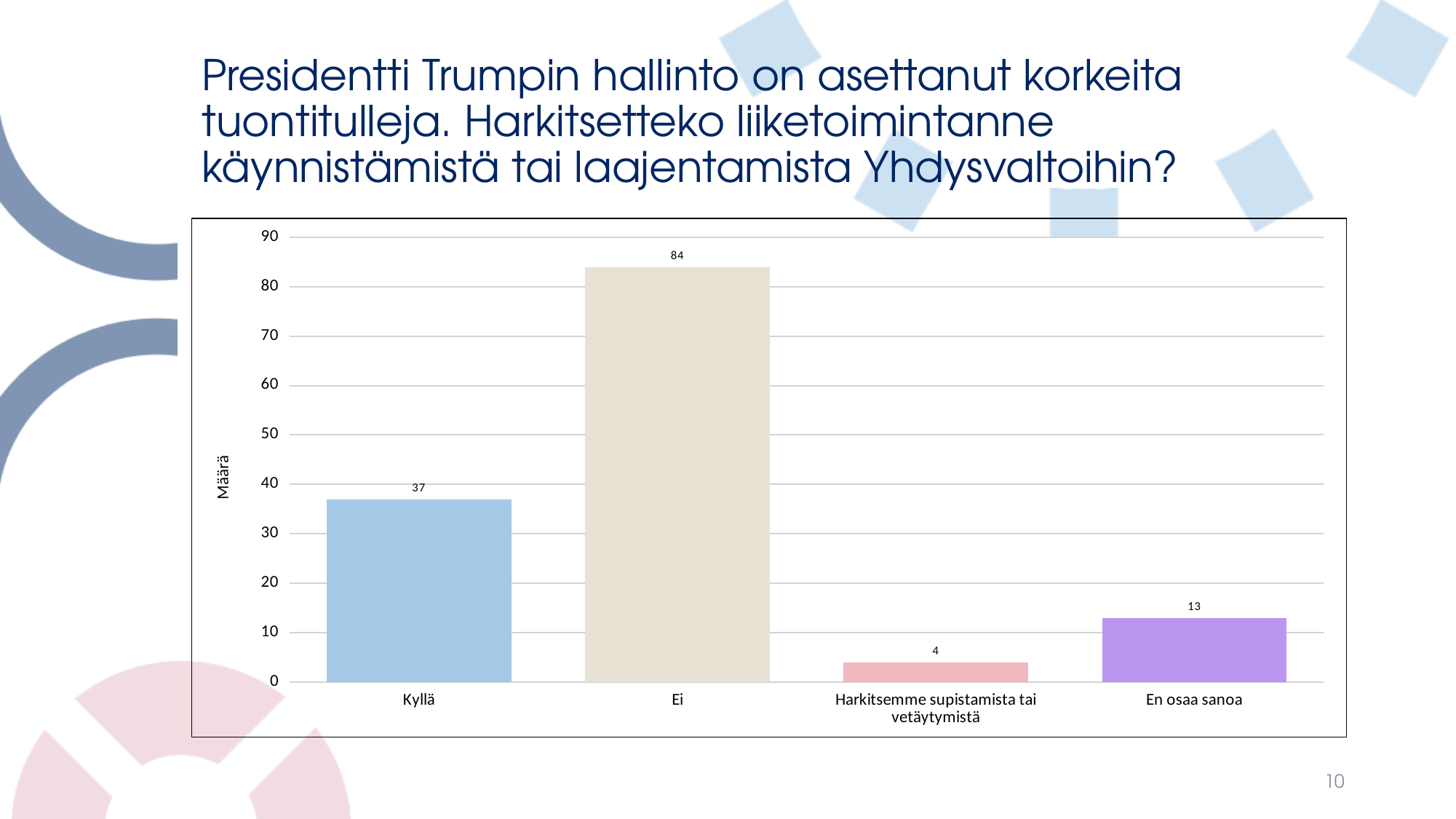

# Presidentti Trumpin hallinto on asettanut korkeita tuontitulleja. Harkitsetteko liiketoimintanne käynnistämistä tai laajentamista Yhdysvaltoihin?

### Chart

| Category |  |
|---|---|
| Kyllä | 37.0 |
| Ei | 84.0 |
| Harkitsemme supistamista tai vetäytymistä | 4.0 |
| En osaa sanoa | 13.0 |
10